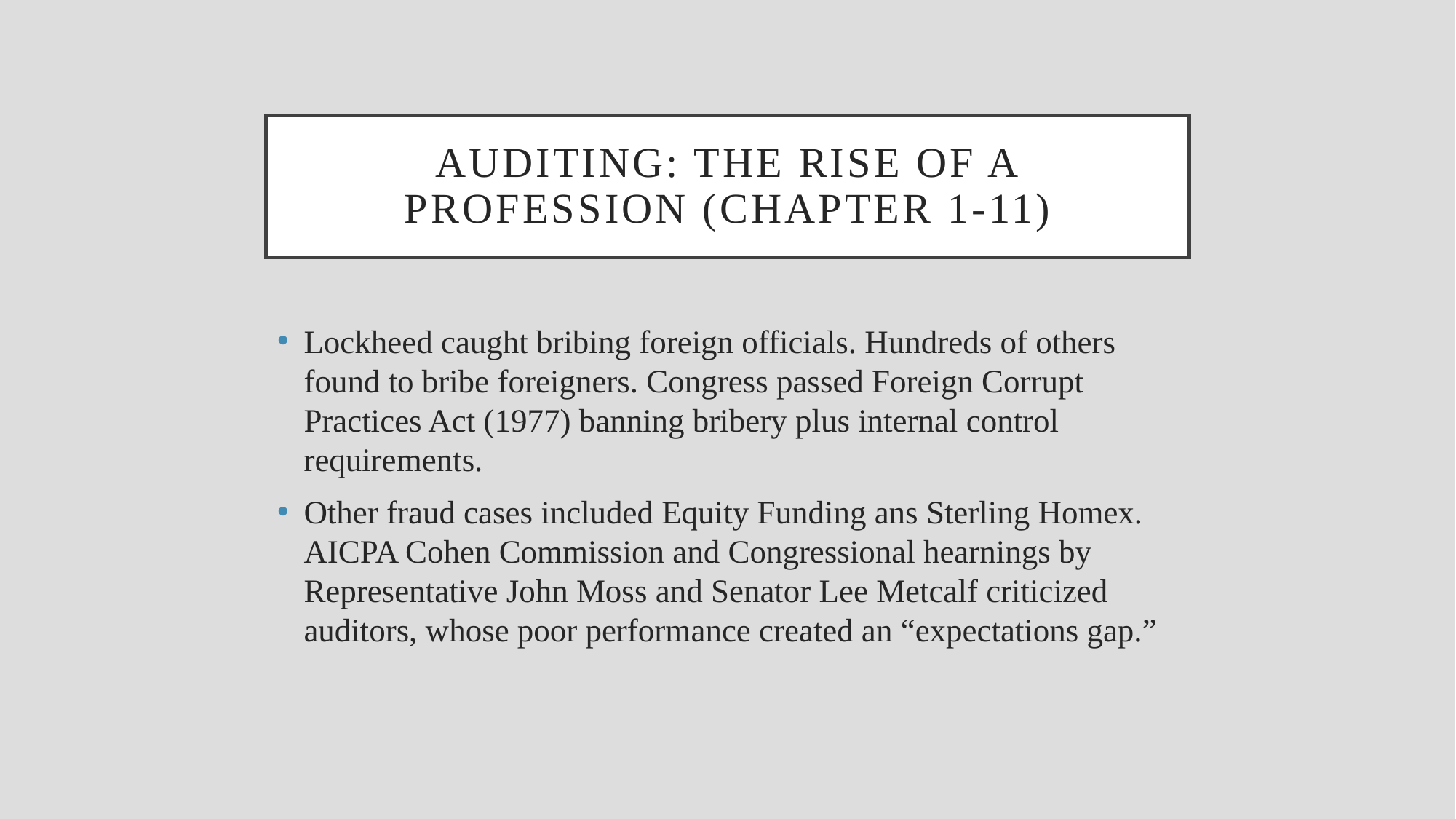

# Auditing: the rise of a profession (chapter 1-11)
Lockheed caught bribing foreign officials. Hundreds of others found to bribe foreigners. Congress passed Foreign Corrupt Practices Act (1977) banning bribery plus internal control requirements.
Other fraud cases included Equity Funding ans Sterling Homex. AICPA Cohen Commission and Congressional hearnings by Representative John Moss and Senator Lee Metcalf criticized auditors, whose poor performance created an “expectations gap.”